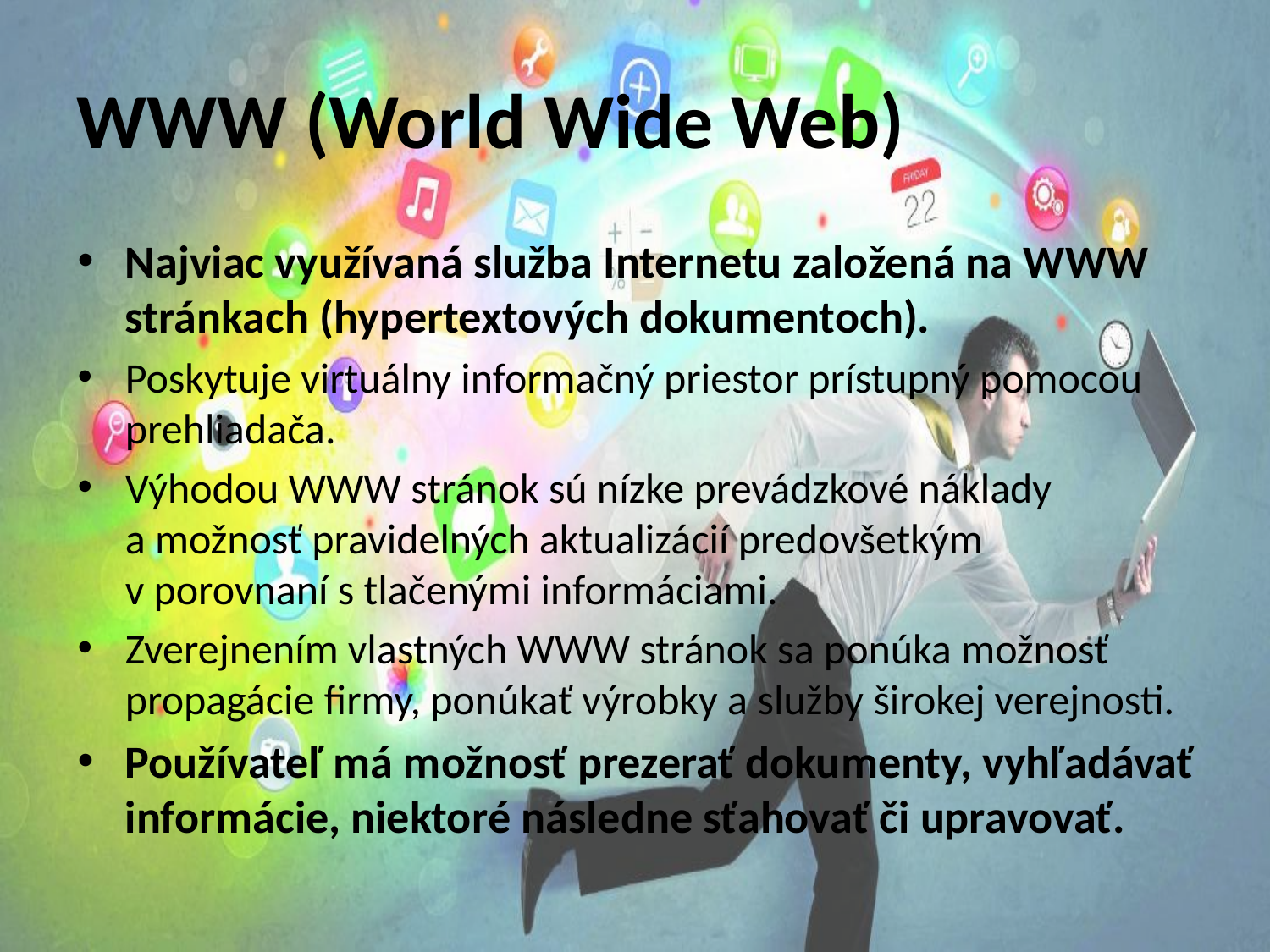

# WWW (World Wide Web)
Najviac využívaná služba Internetu založená na WWW stránkach (hypertextových dokumentoch).
Poskytuje virtuálny informačný priestor prístupný pomocou prehliadača.
Výhodou WWW stránok sú nízke prevádzkové náklady a možnosť pravidelných aktualizácií predovšetkým v porovnaní s tlačenými informáciami.
Zverejnením vlastných WWW stránok sa ponúka možnosť propagácie firmy, ponúkať výrobky a služby širokej verejnosti.
Používateľ má možnosť prezerať dokumenty, vyhľadávať informácie, niektoré následne sťahovať či upravovať.